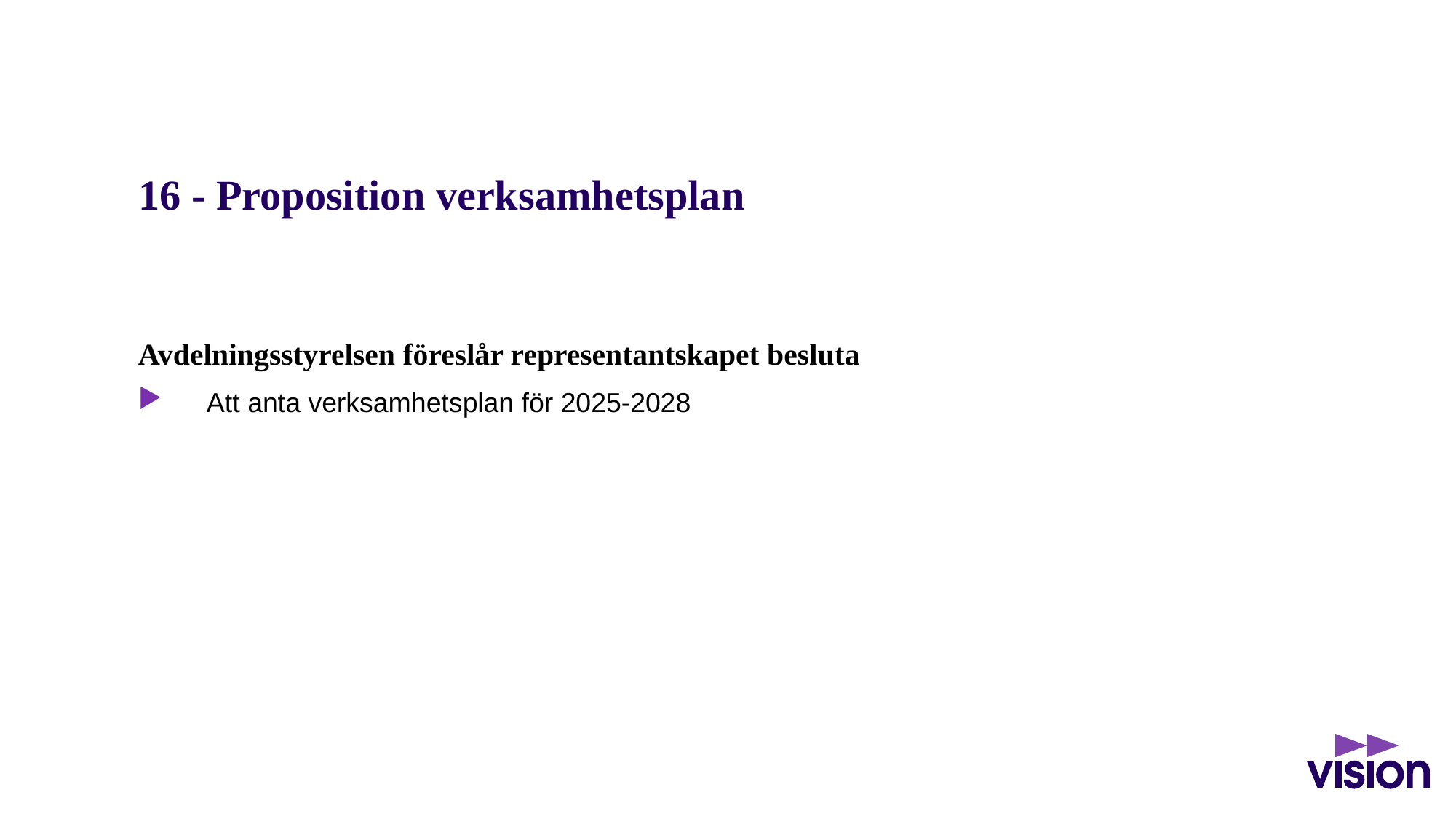

# 16 - Proposition verksamhetsplan
Avdelningsstyrelsen föreslår representantskapet besluta
Att anta verksamhetsplan för 2025-2028